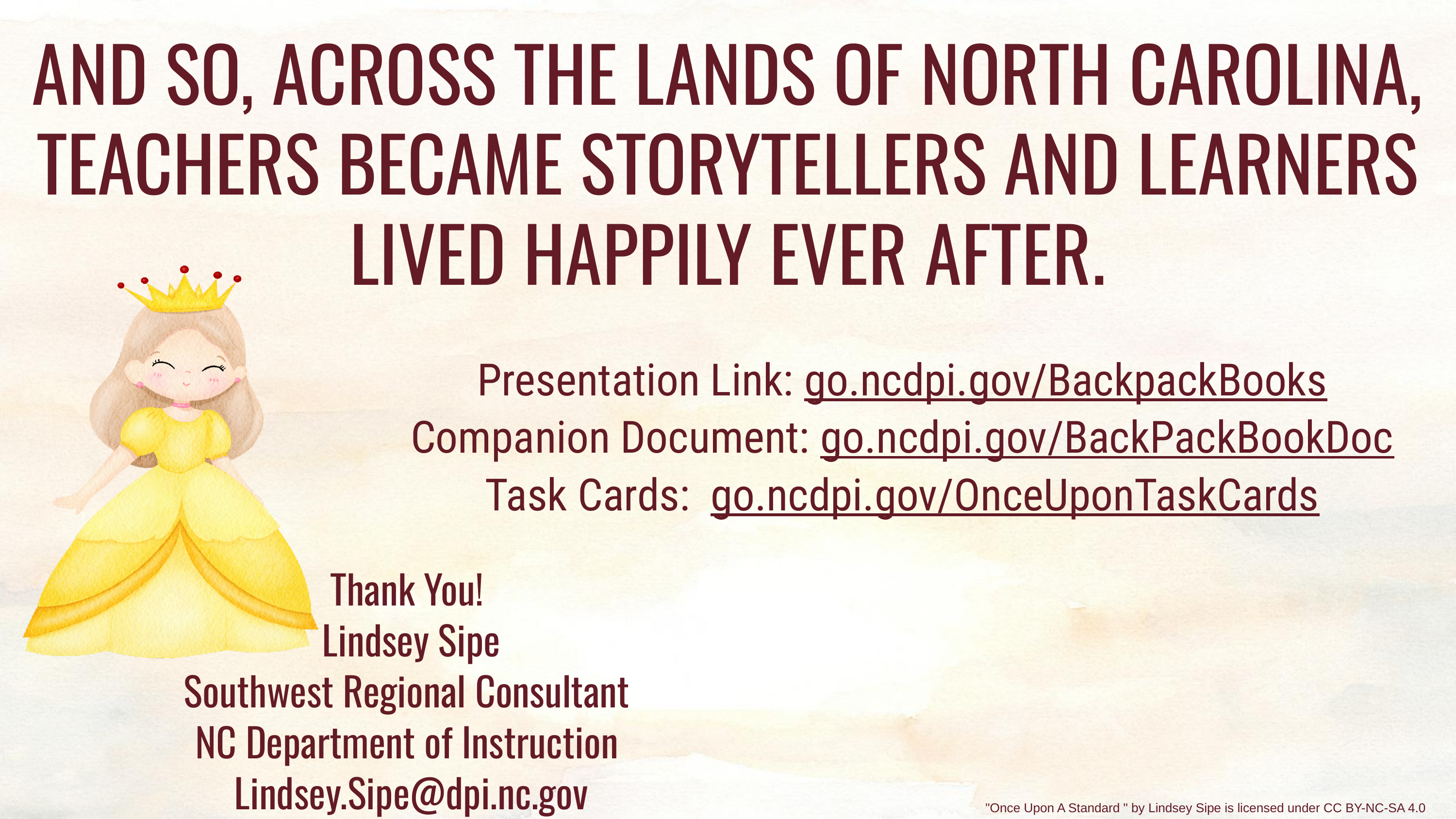

AND SO, ACROSS THE LANDS OF NORTH CAROLINA, TEACHERS BECAME STORYTELLERS AND LEARNERS LIVED HAPPILY EVER AFTER.

Presentation Link: go.ncdpi.gov/BackpackBooks
Companion Document: go.ncdpi.gov/BackPackBookDoc
Task Cards:  go.ncdpi.gov/OnceUponTaskCards

Thank You!
Lindsey Sipe
Southwest Regional Consultant
NC Department of Instruction
Lindsey.Sipe@dpi.nc.gov

"Once Upon A Standard " by Lindsey Sipe is licensed under CC BY-NC-SA 4.0